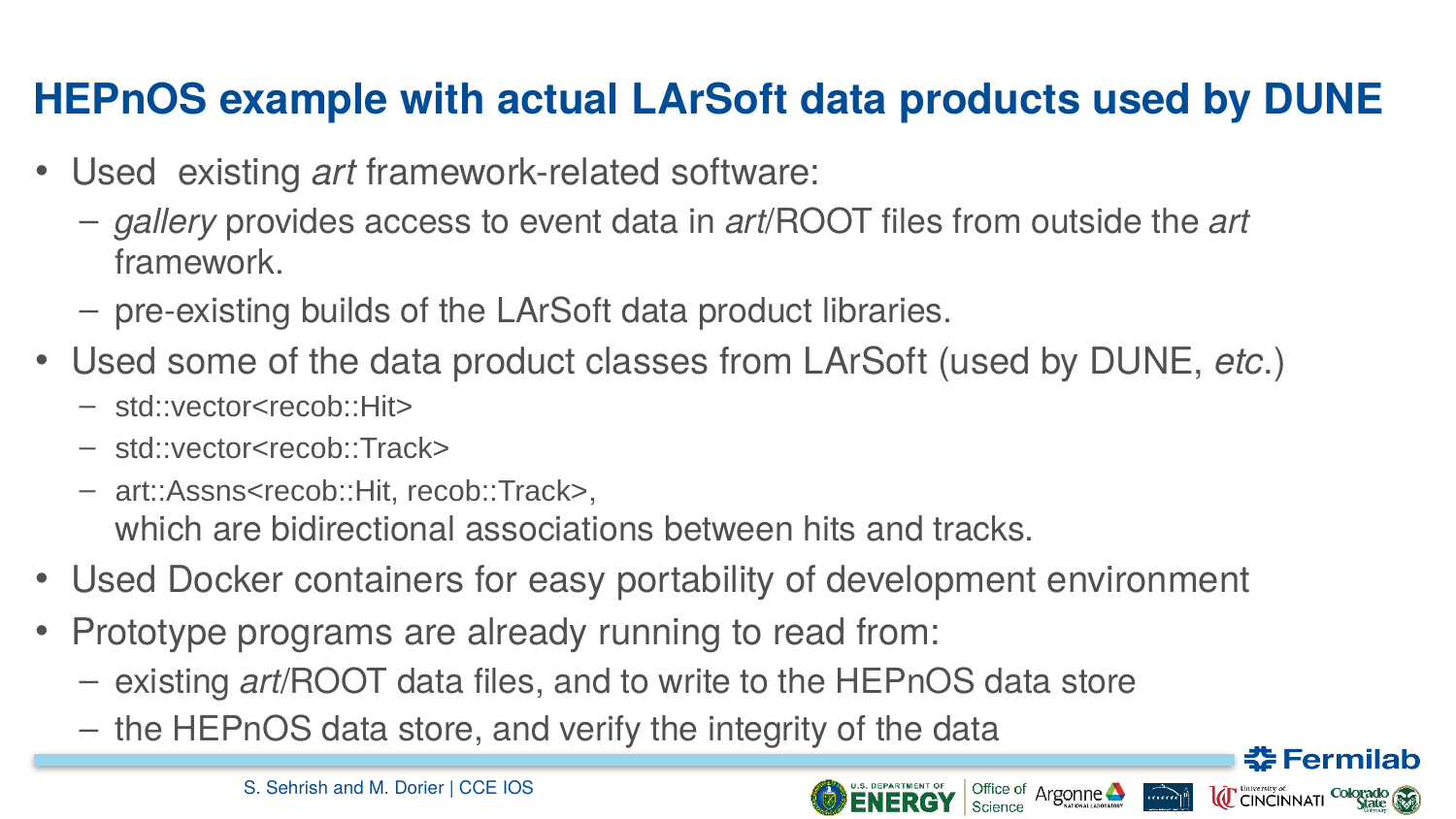

# HEPnOS example with actual LArSoft data products used by DUNE
Used  existing art framework-related software:
gallery provides access to event data in art/ROOT files from outside the art framework.
pre-existing builds of the LArSoft data product libraries.
Used some of the data product classes from LArSoft (used by DUNE, etc.)
std::vector<recob::Hit>
std::vector<recob::Track>
art::Assns<recob::Hit, recob::Track>,
which are bidirectional associations between hits and tracks.
Used Docker containers for easy portability of development environment
Prototype programs are already running to read from:
existing art/ROOT data files, and to write to the HEPnOS data store
the HEPnOS data store, and verify the integrity of the data
S. Sehrish and M. Dorier | CCE IOS